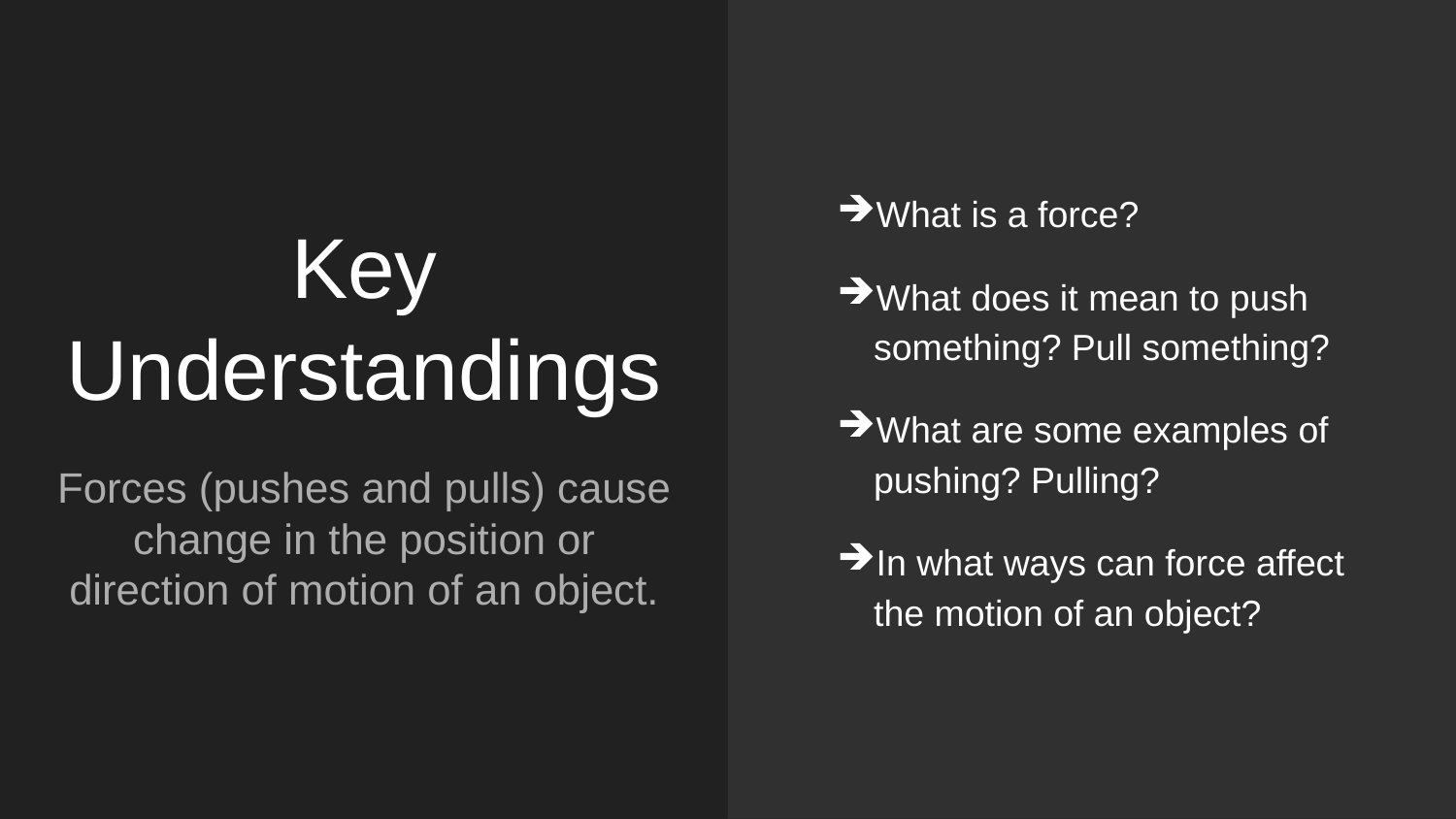

What is a force?
What does it mean to push something? Pull something?
What are some examples of pushing? Pulling?
In what ways can force affect the motion of an object?
# Key Understandings
Forces (pushes and pulls) cause change in the position or direction of motion of an object.